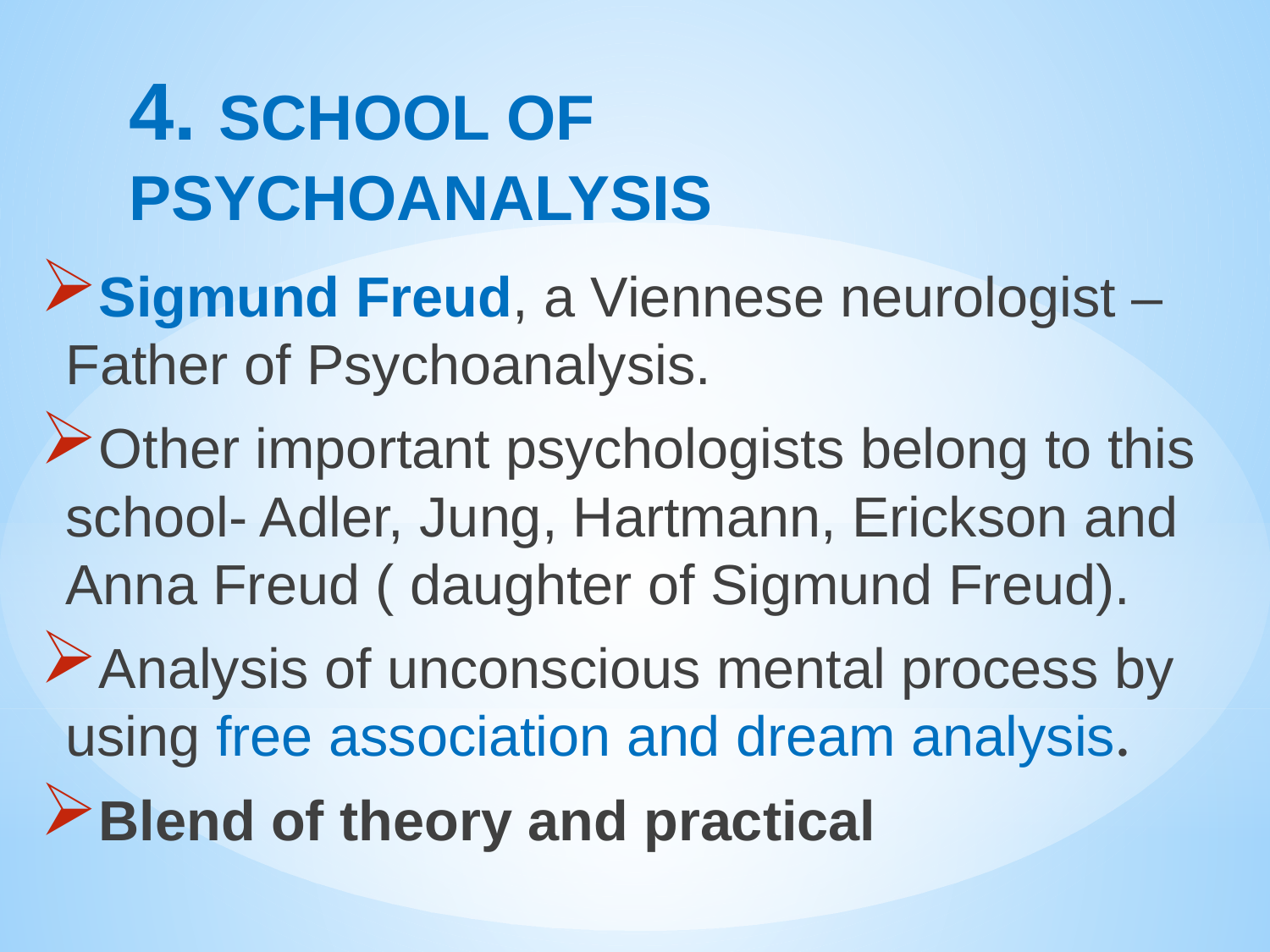

# 4. SCHOOL OF PSYCHOANALYSIS
Sigmund Freud, a Viennese neurologist – Father of Psychoanalysis.
Other important psychologists belong to this school- Adler, Jung, Hartmann, Erickson and Anna Freud ( daughter of Sigmund Freud).
Analysis of unconscious mental process by using free association and dream analysis.
Blend of theory and practical